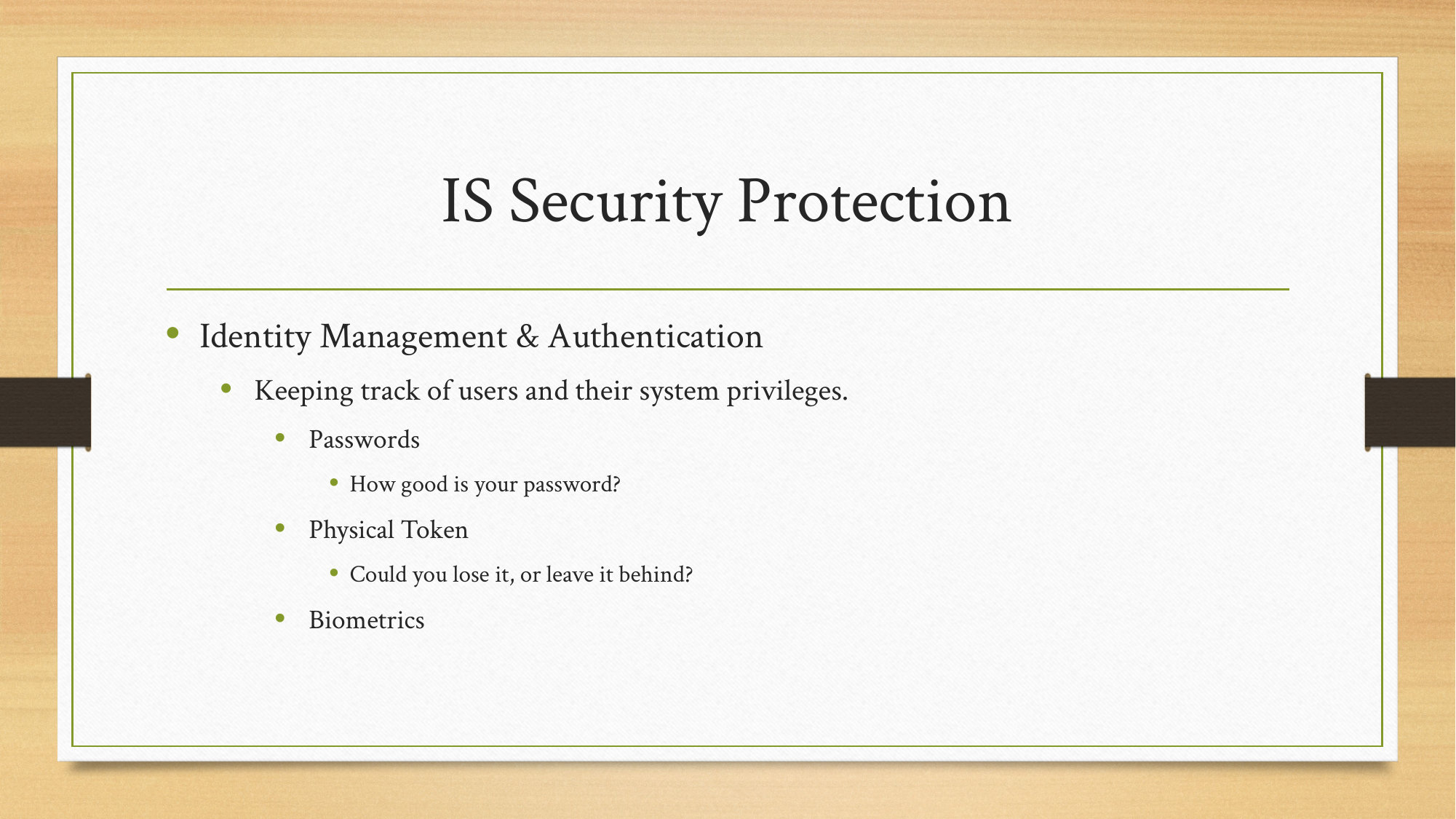

# IS Security Protection
Identity Management & Authentication
Keeping track of users and their system privileges.
Passwords
How good is your password?
Physical Token
Could you lose it, or leave it behind?
Biometrics